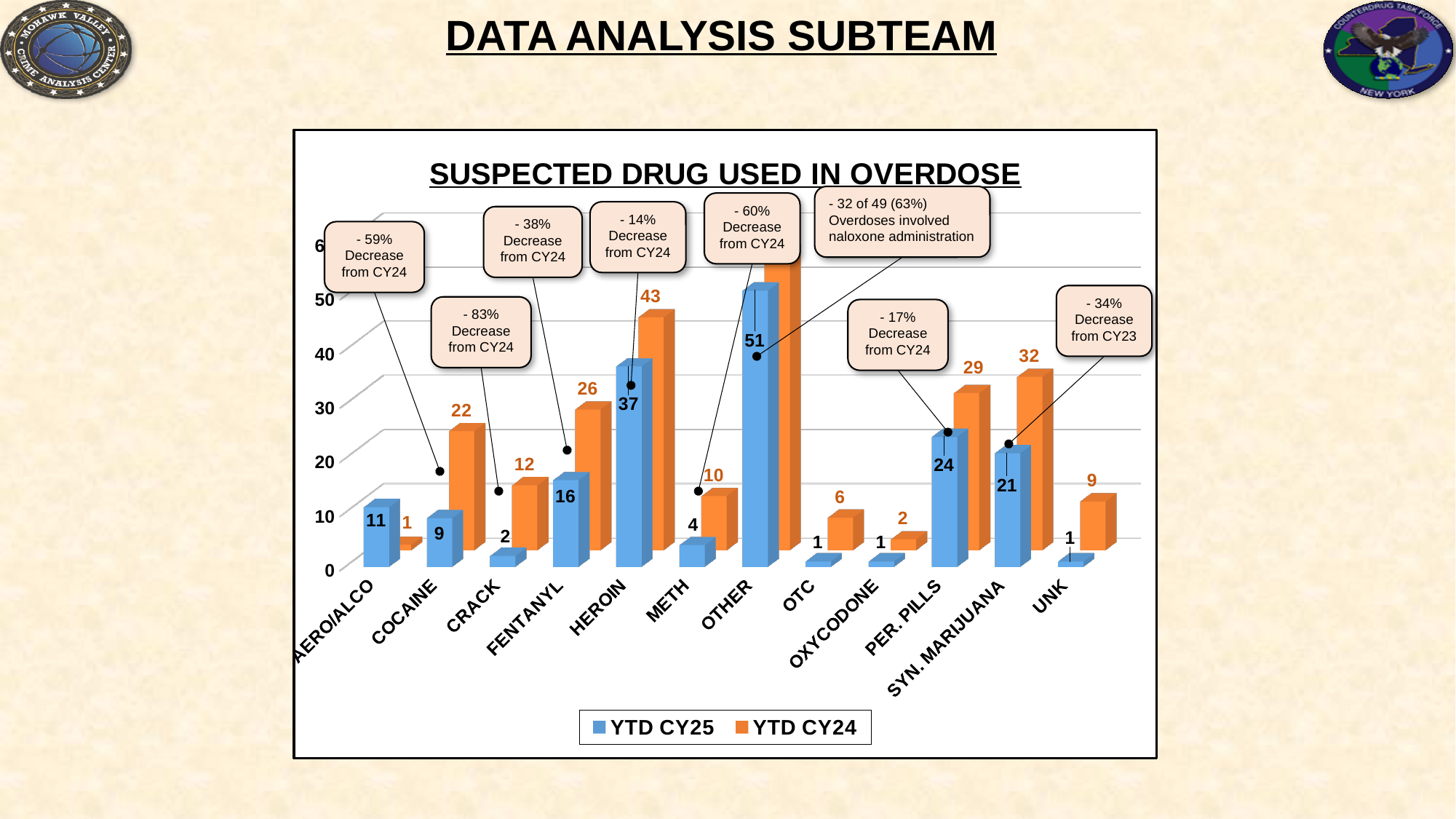

[unsupported chart]

[unsupported chart]

- 32 of 49 (63%) Overdoses involved naloxone administration
- 60% Decrease from CY24
- 14% Decrease from CY24
- 38% Decrease from CY24
- 59% Decrease from CY24
- 34% Decrease from CY23
- 83% Decrease from CY24
- 17% Decrease from CY24
- 48 of 71 (67%) overdoses involved naloxone administration
- 25% Decrease from CY23
- 51% Decrease from CY23
- 21% Decrease from CY23
- 30% Decrease from CY23
- 61% increase from CY23
- 19% Decrease from CY23